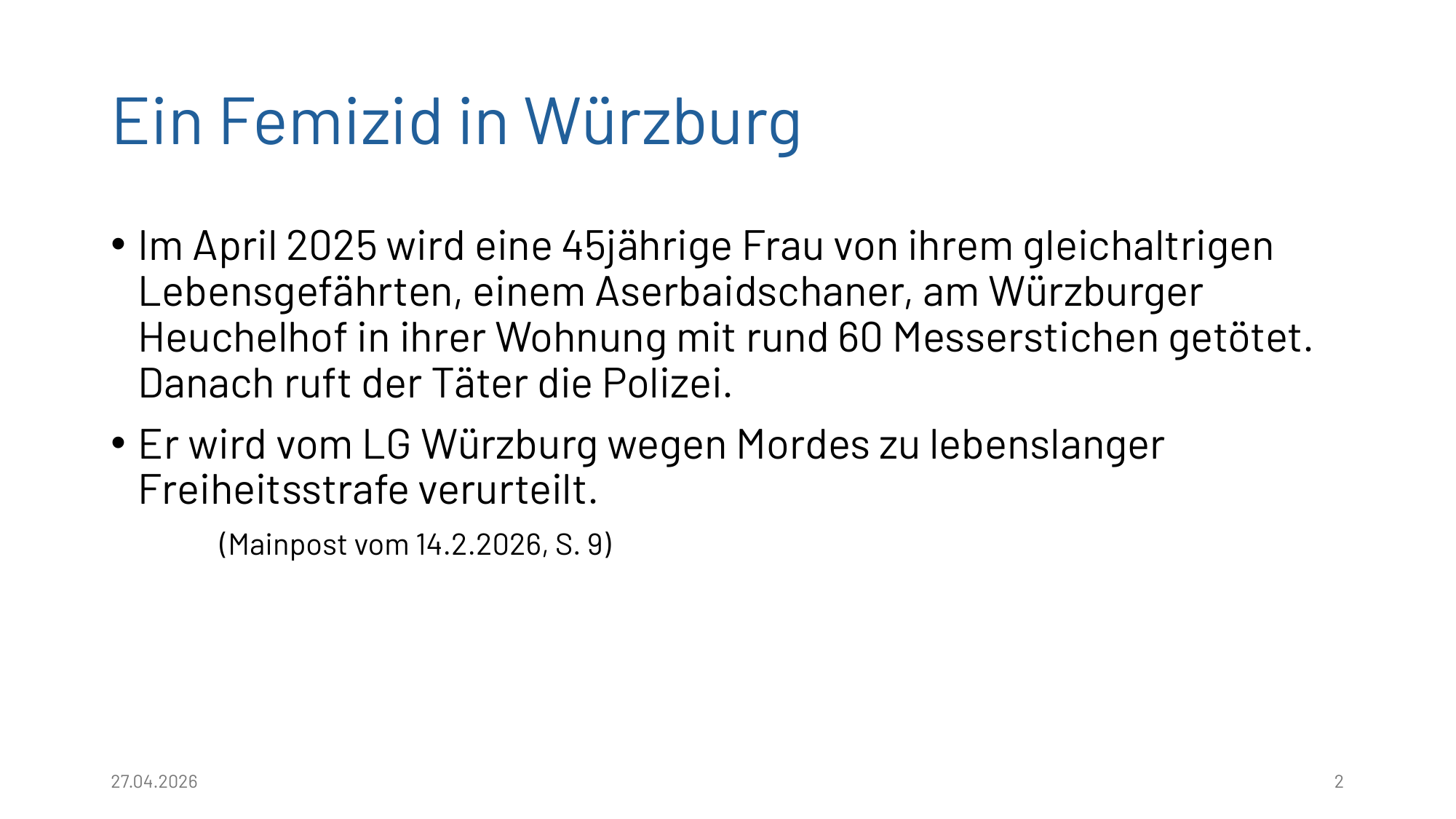

# Ein Femizid in Würzburg
Im April 2025 wird eine 45jährige Frau von ihrem gleichaltrigen Lebensgefährten, einem Aserbaidschaner, am Würzburger Heuchelhof in ihrer Wohnung mit rund 60 Messerstichen getötet. Danach ruft der Täter die Polizei.
Er wird vom LG Würzburg wegen Mordes zu lebenslanger Freiheitsstrafe verurteilt.
	(Mainpost vom 14.2.2026, S. 9)
27.04.2026
2